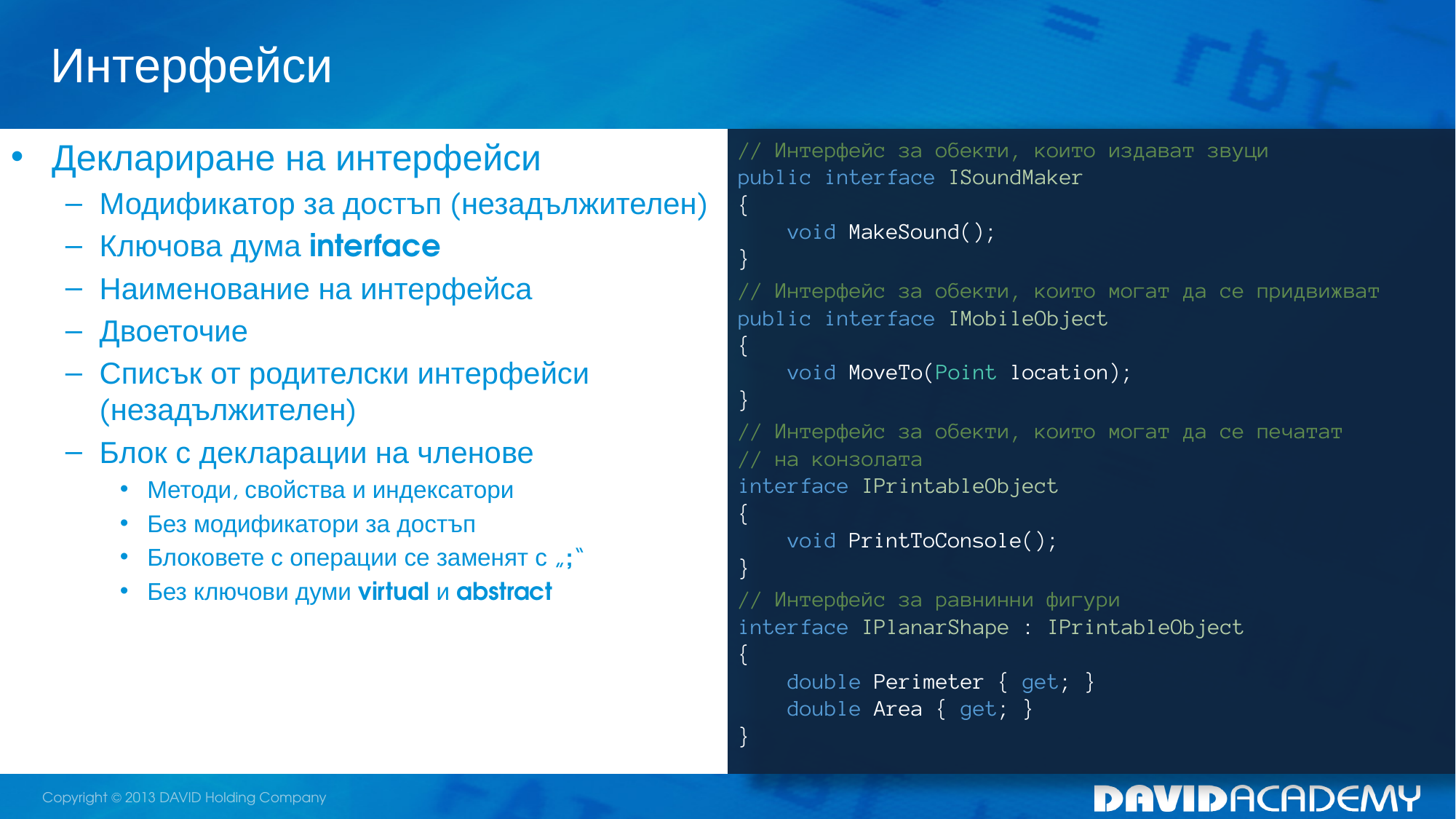

# Интерфейси
Деклариране на интерфейси
Модификатор за достъп (незадължителен)
Ключова дума interface
Наименование на интерфейса
Двоеточие
Списък от родителски интерфейси (незадължителен)
Блок с декларации на членове
Методи, свойства и индексатори
Без модификатори за достъп
Блоковете с операции се заменят с „;“
Без ключови думи virtual и abstract
// Интерфейс за обекти, които издават звуци
public interface ISoundMaker
{
    void MakeSound();
}
// Интерфейс за обекти, които могат да се придвижват
public interface IMobileObject
{
    void MoveТо(Point location);
}
// Интерфейс за обекти, които могат да се печатат
// на конзолата
interface IPrintableObject
{
    void PrintToConsole();
}
// Интерфейс за равнинни фигури
interface IPlanarShape : IPrintableObject
{
    double Perimeter { get; }
    double Area { get; }
}